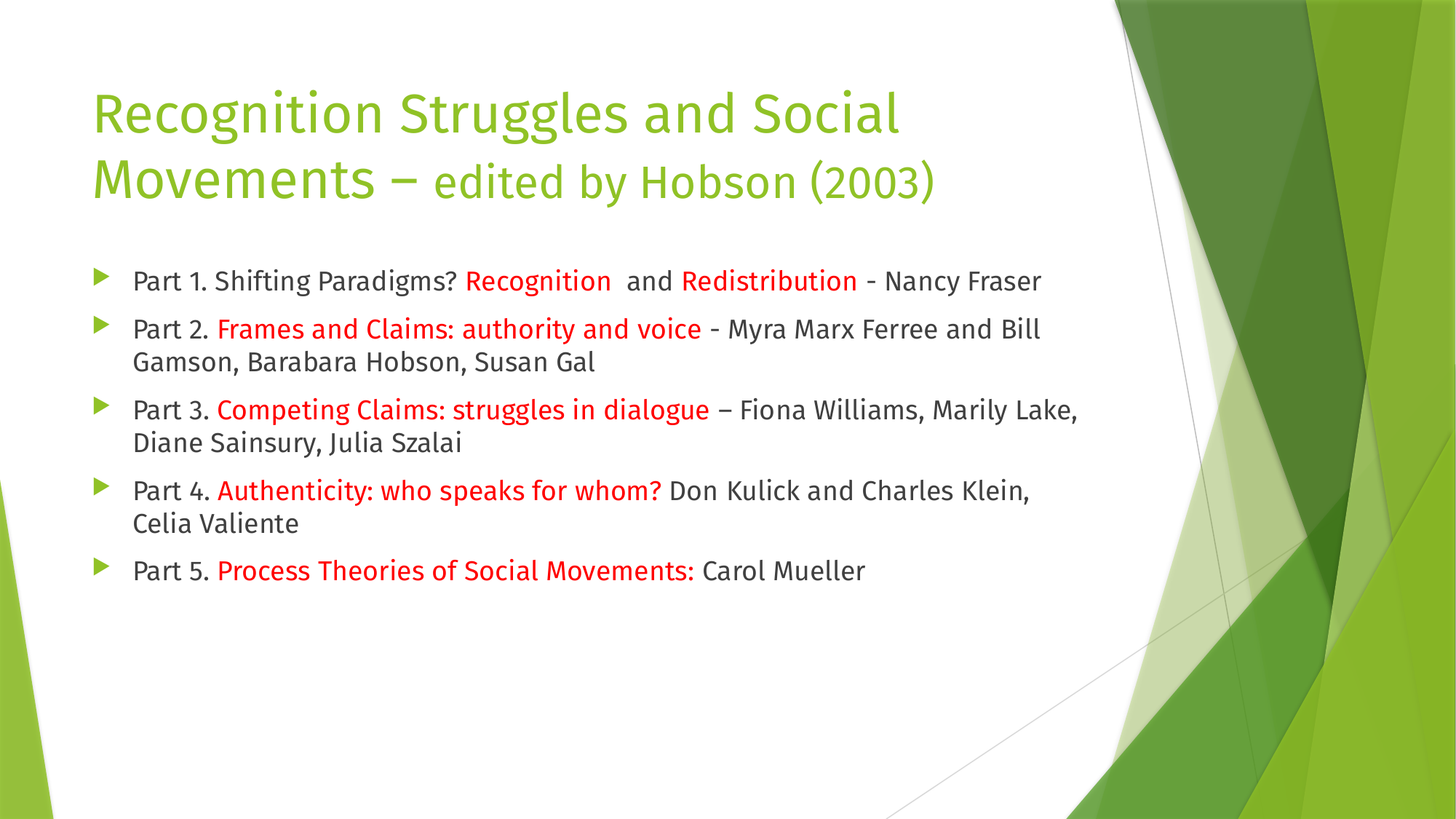

# Recognition Struggles and Social Movements – edited by Hobson (2003)
Part 1. Shifting Paradigms? Recognition  and Redistribution - Nancy Fraser
Part 2. Frames and Claims: authority and voice - Myra Marx Ferree and Bill Gamson, Barabara Hobson, Susan Gal
Part 3. Competing Claims: struggles in dialogue – Fiona Williams, Marily Lake, Diane Sainsury, Julia Szalai
Part 4. Authenticity: who speaks for whom? Don Kulick and Charles Klein, Celia Valiente
Part 5. Process Theories of Social Movements: Carol Mueller